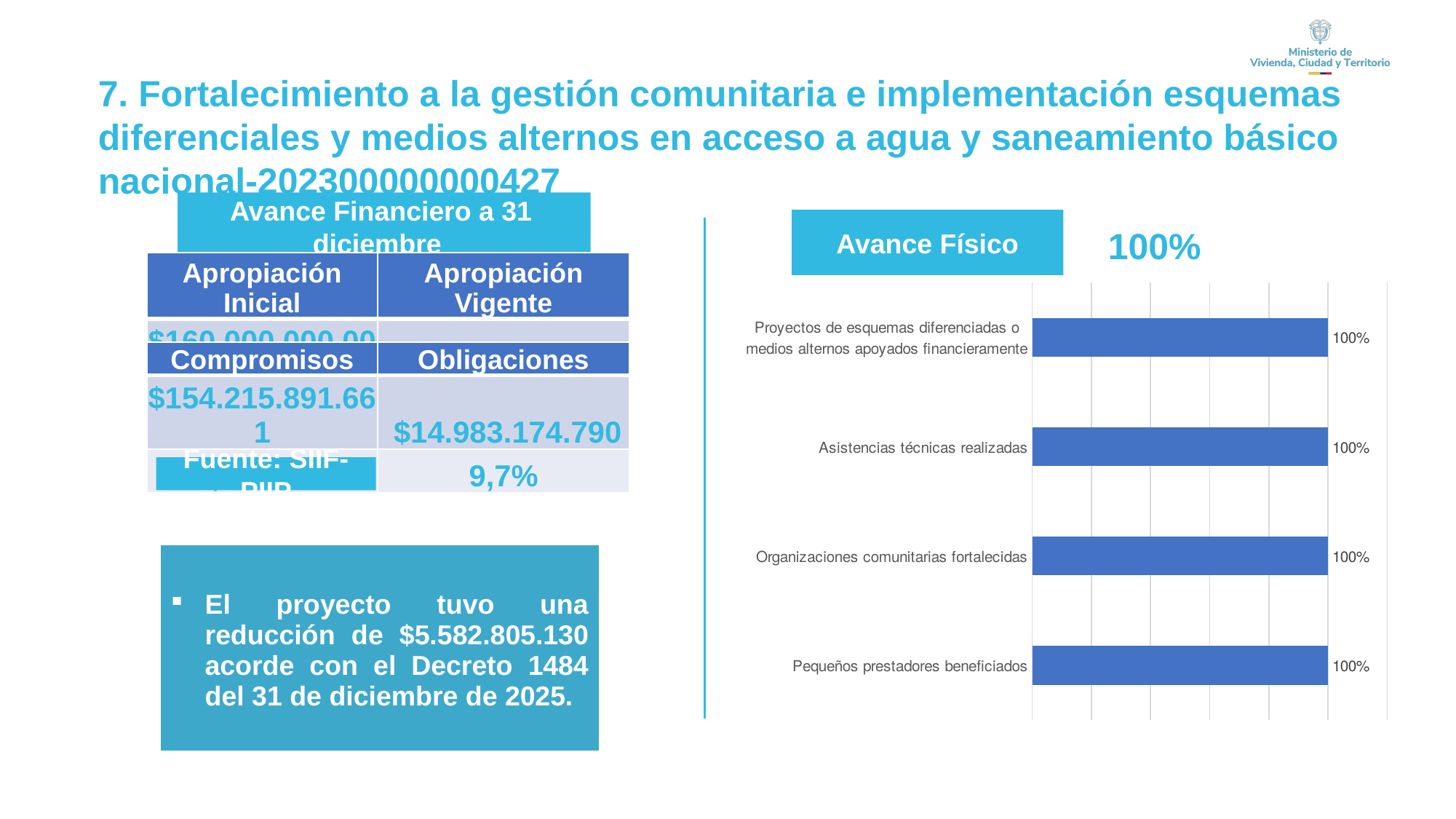

7. Fortalecimiento a la gestión comunitaria e implementación esquemas diferenciales y medios alternos en acceso a agua y saneamiento básico nacional-202300000000427
Avance Financiero a 31 diciembre
(Cifras en pesos)

Avance Físico
 100%
| Apropiación Inicial | Apropiación Vigente |
| --- | --- |
| $160.000.000.000 | $154.417.194.870 |

### Chart

| Category |  |
|---|---|
| Pequeños prestadores beneficiados | 1.0 |
| Organizaciones comunitarias fortalecidas | 1.0 |
| Asistencias técnicas realizadas | 1.0 |
| Proyectos de esquemas diferenciadas o medios alternos apoyados financieramente | 1.0 |
|  |  |  |
| --- | --- | --- |
| Compromisos | Obligaciones |
| --- | --- |
| $154.215.891.661 | $14.983.174.790 |
| 99,9% | 9,7% |
Fuente: SIIF-PIIP
| El proyecto tuvo una reducción de $5.582.805.130 acorde con el Decreto 1484 del 31 de diciembre de 2025. |
| --- |